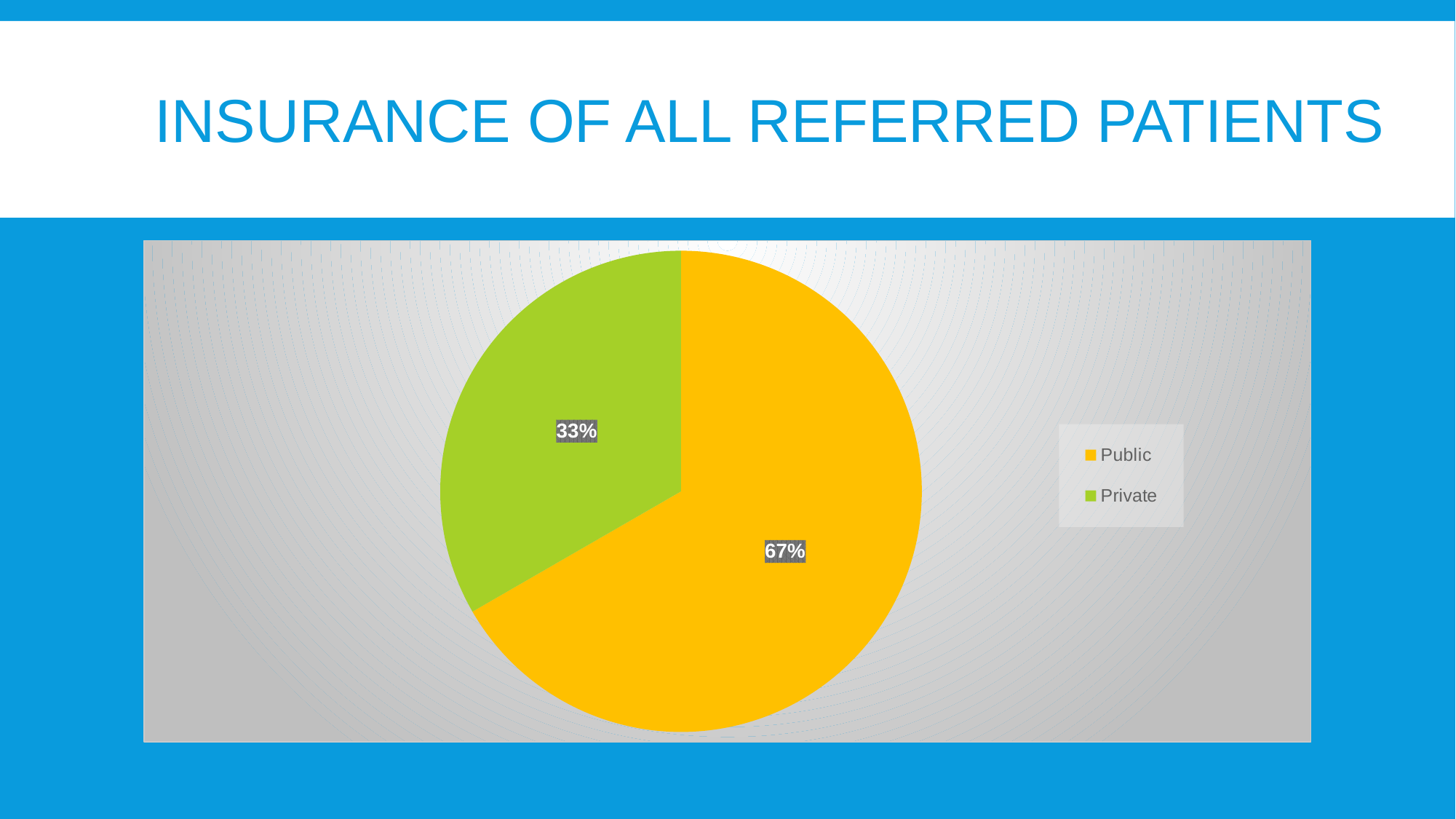

# Insurance of all referred patients

### Chart

| Category |  |
|---|---|
| Public | 0.6521739130434783 |
| Private | 0.32608695652173914 |